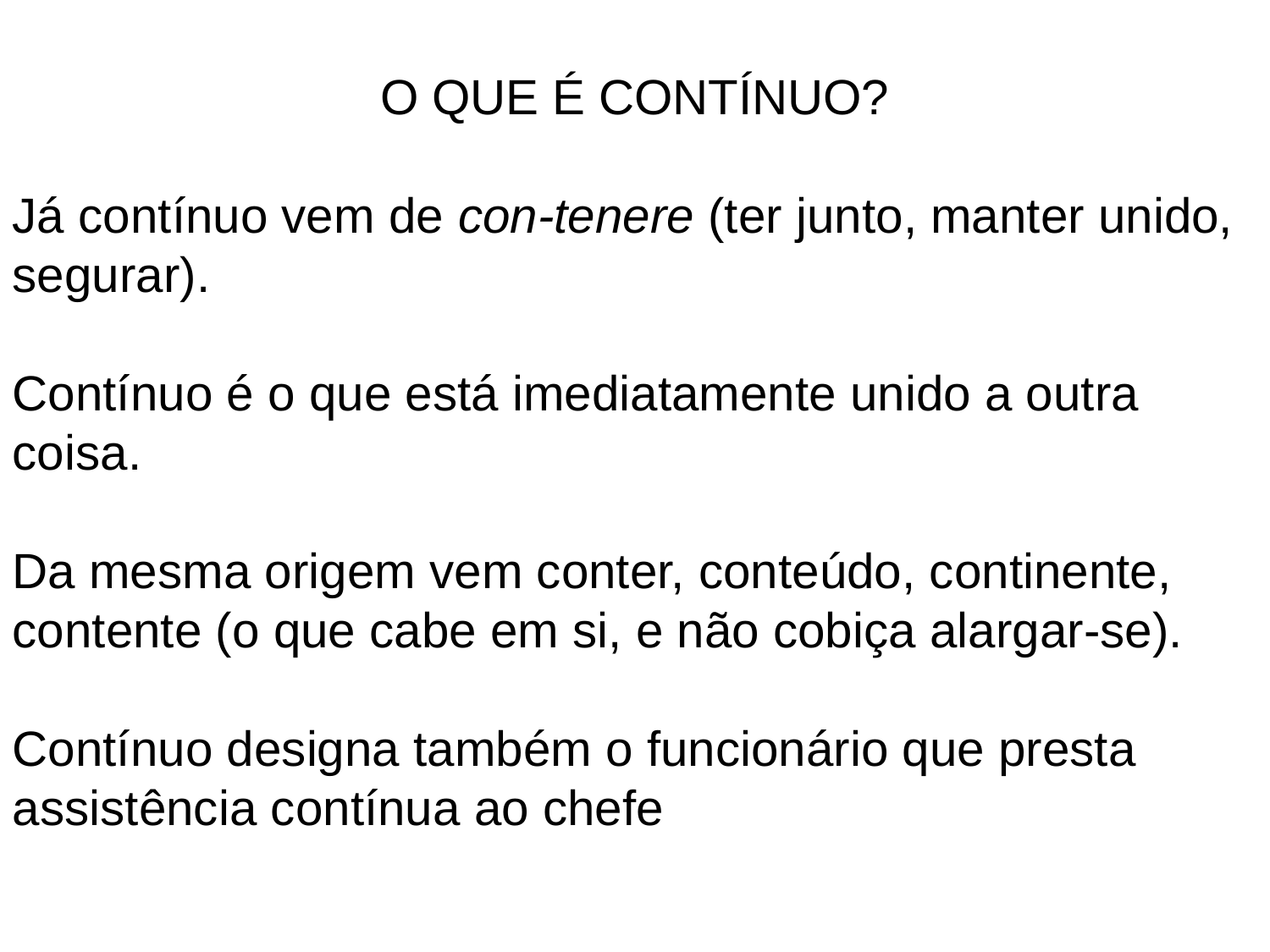

O QUE É CONTÍNUO?

Já contínuo vem de con-tenere (ter junto, manter unido, segurar).

Contínuo é o que está imediatamente unido a outra coisa.

Da mesma origem vem conter, conteúdo, continente, contente (o que cabe em si, e não cobiça alargar-se).

Contínuo designa também o funcionário que presta assistência contínua ao chefe